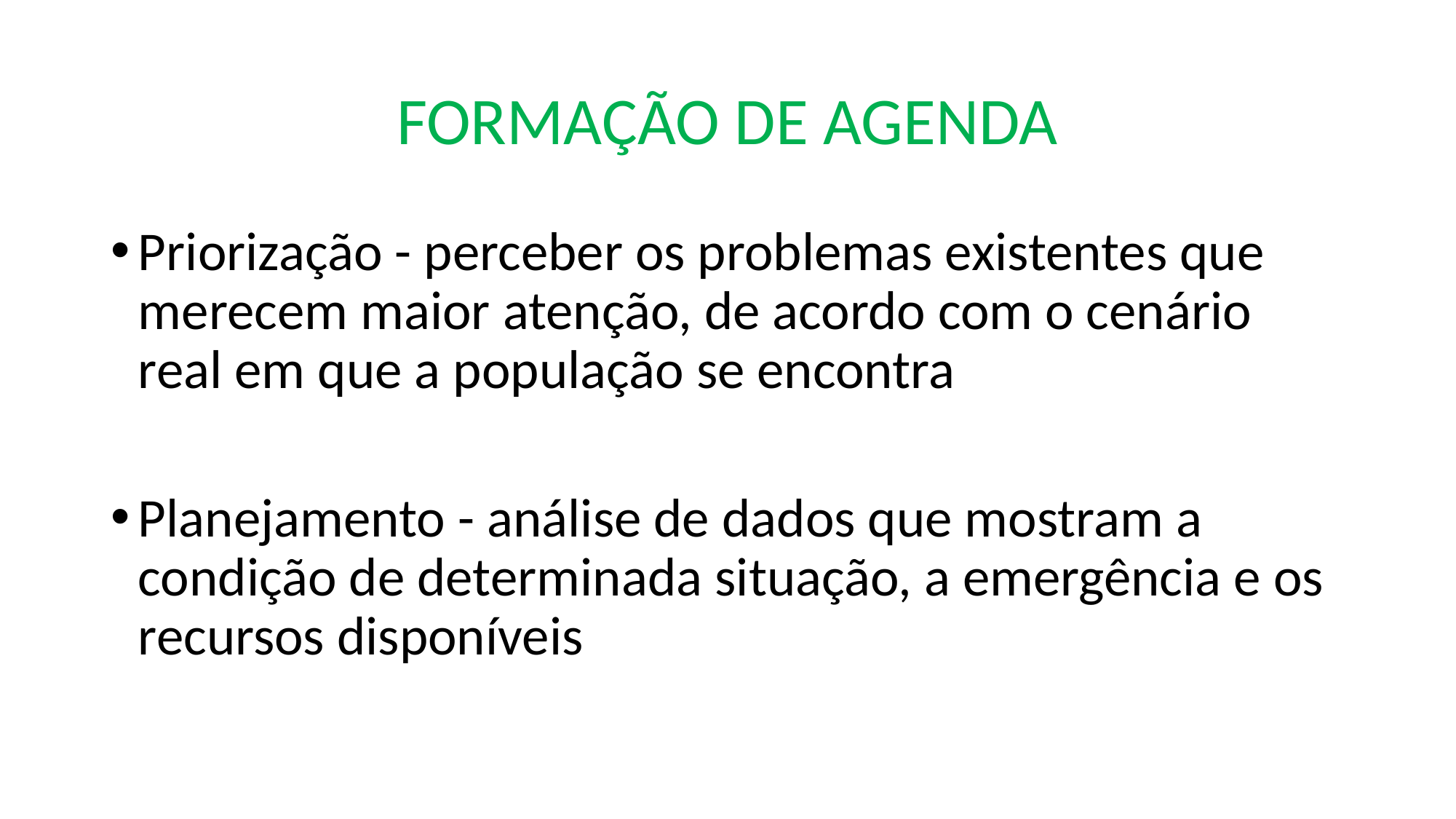

# FORMAÇÃO DE AGENDA
Priorização - perceber os problemas existentes que merecem maior atenção, de acordo com o cenário real em que a população se encontra

Planejamento - análise de dados que mostram a condição de determinada situação, a emergência e os recursos disponíveis